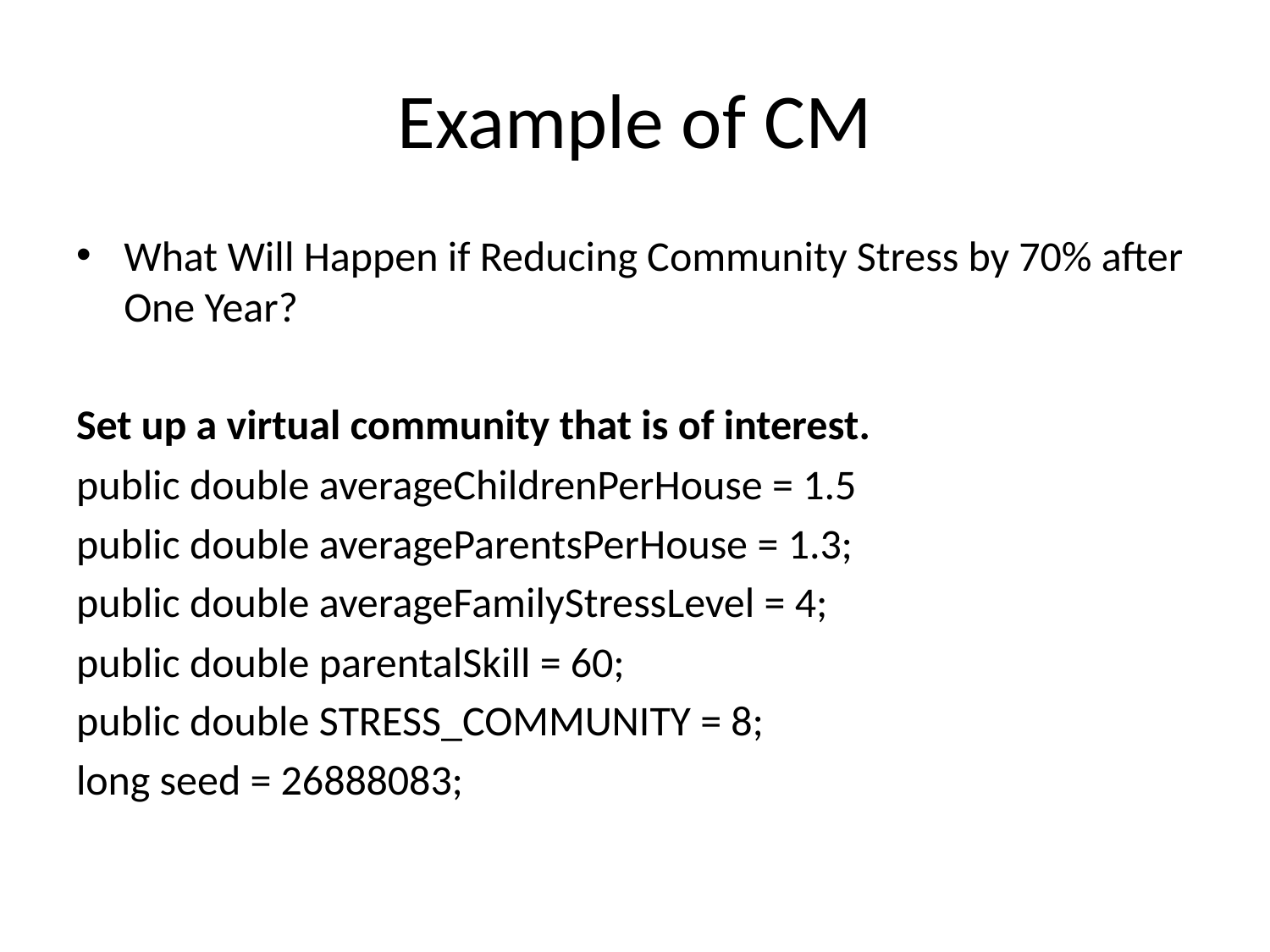

# Example of CM
What Will Happen if Reducing Community Stress by 70% after One Year?

Set up a virtual community that is of interest.
public double averageChildrenPerHouse = 1.5
public double averageParentsPerHouse = 1.3;
public double averageFamilyStressLevel = 4;
public double parentalSkill = 60;
public double STRESS_COMMUNITY = 8;
long seed = 26888083;